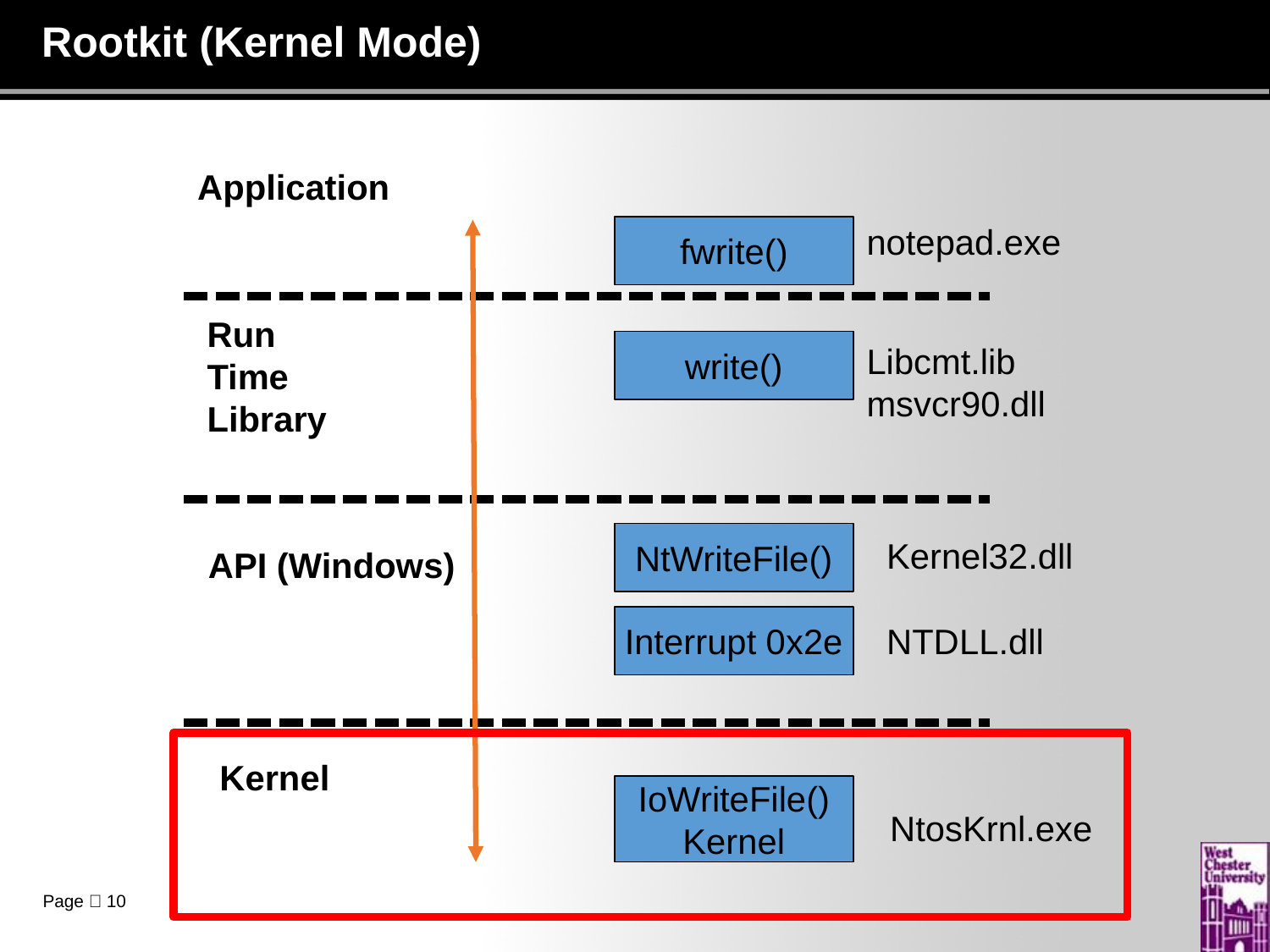

# Rootkit (Kernel Mode)
Application

notepad.exe
fwrite()
Run Time
Library
write()
Libcmt.lib
msvcr90.dll
NtWriteFile()
Kernel32.dll

NTDLL.dll
API (Windows)
Interrupt 0x2e

Kernel
IoWriteFile()
Kernel
NtosKrnl.exe